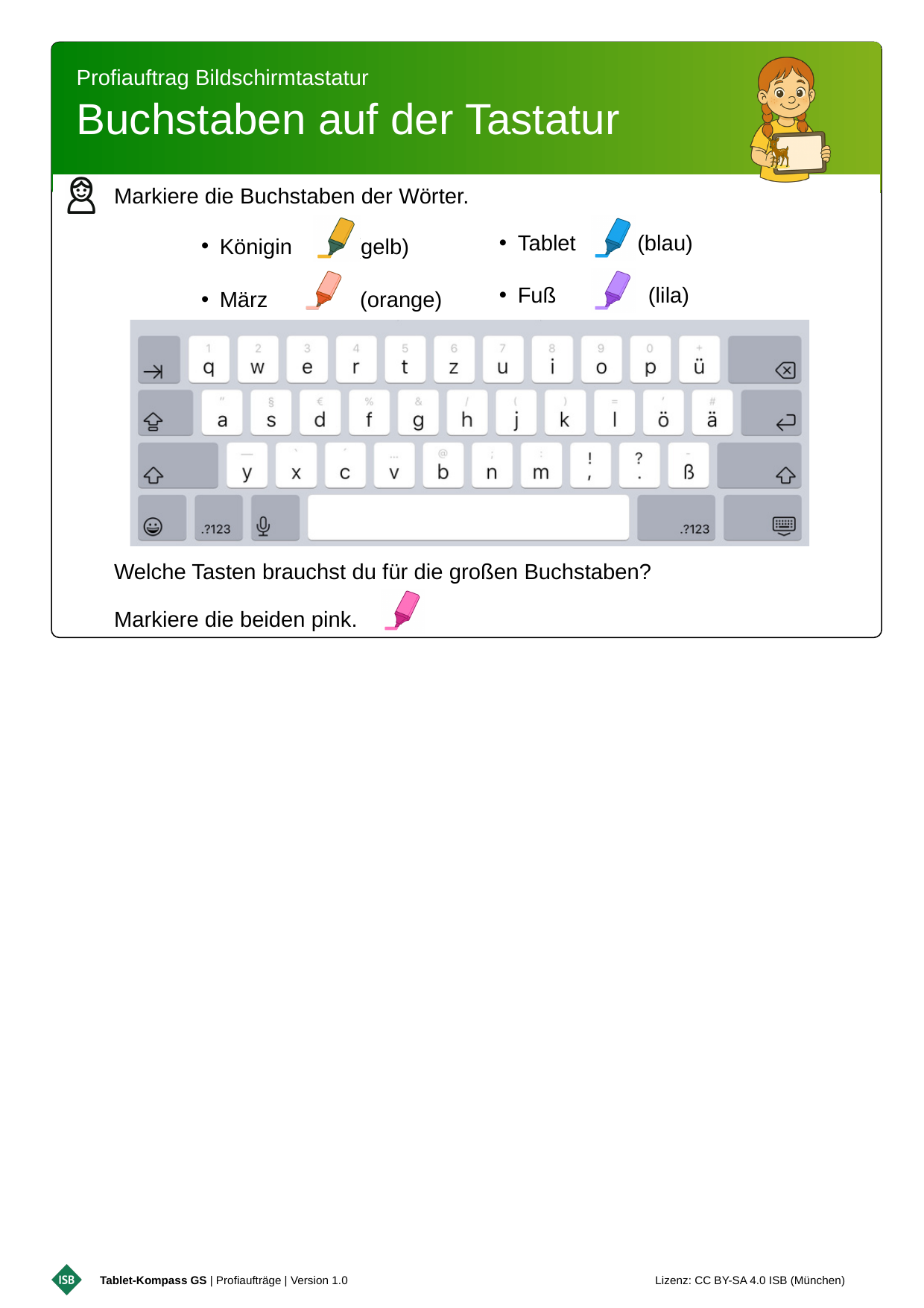

Profiauftrag Bildschirmtastatur
Buchstaben auf der Tastatur

Markiere die Buchstaben der Wörter.

Königin          (gelb)

März               (orange)
Tablet          (blau)

Fuß               (lila)

Welche Tasten brauchst du für die großen Buchstaben?

Markiere die beiden pink.

Tablet-Kompass GS | Profiaufträge | Version 1.0                                                                                                 Lizenz: CC BY-SA 4.0 ISB (München)